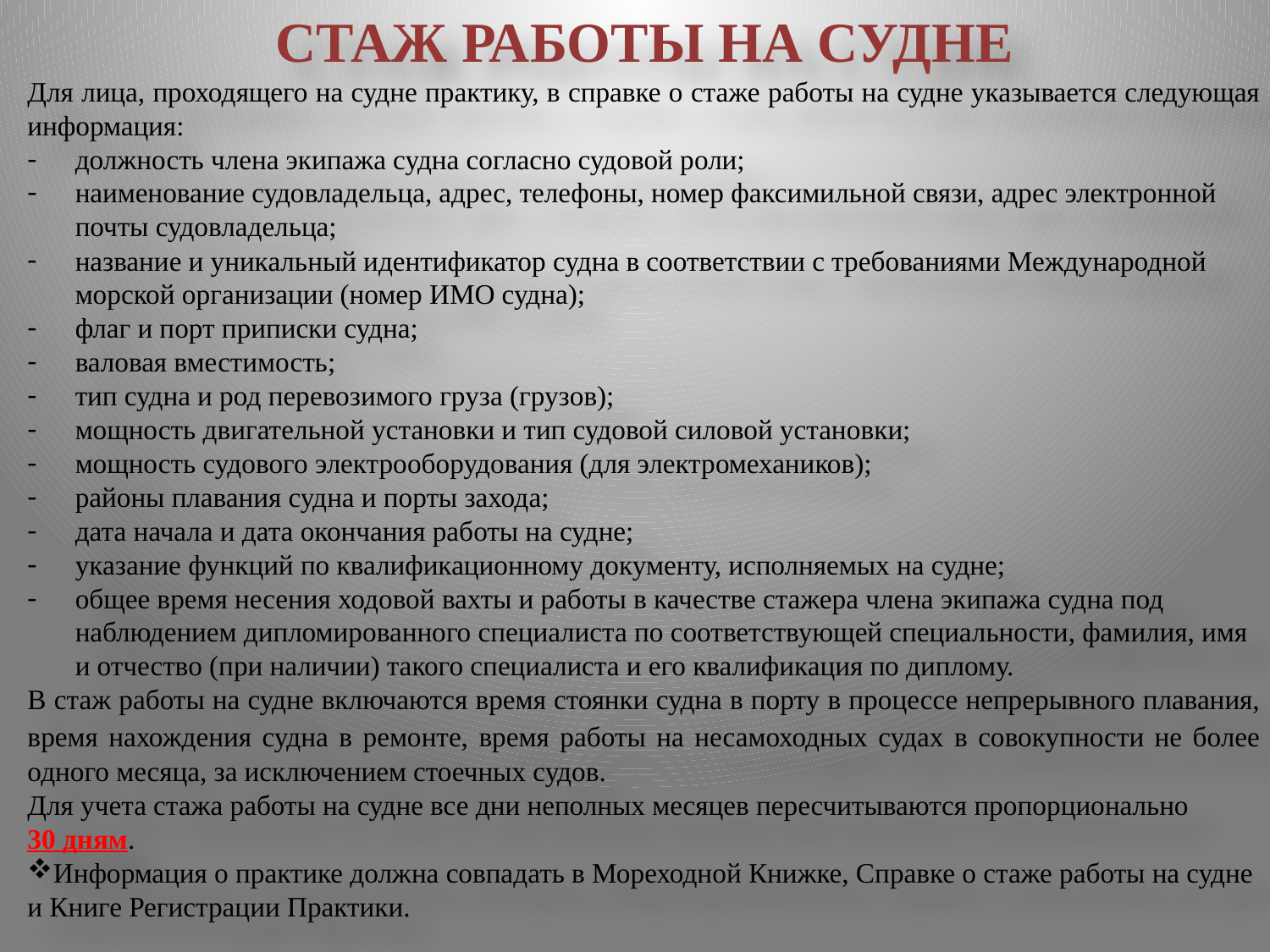

СТАЖ РАБОТЫ НА СУДНЕ
Для лица, проходящего на судне практику, в справке о стаже работы на судне указывается следующая информация:
должность члена экипажа судна согласно судовой роли;
наименование судовладельца, адрес, телефоны, номер факсимильной связи, адрес электронной почты судовладельца;
название и уникальный идентификатор судна в соответствии с требованиями Международной морской организации (номер ИМО судна);
флаг и порт приписки судна;
валовая вместимость;
тип судна и род перевозимого груза (грузов);
мощность двигательной установки и тип судовой силовой установки;
мощность судового электрооборудования (для электромехаников);
районы плавания судна и порты захода;
дата начала и дата окончания работы на судне;
указание функций по квалификационному документу, исполняемых на судне;
общее время несения ходовой вахты и работы в качестве стажера члена экипажа судна под наблюдением дипломированного специалиста по соответствующей специальности, фамилия, имя и отчество (при наличии) такого специалиста и его квалификация по диплому.
В стаж работы на судне включаются время стоянки судна в порту в процессе непрерывного плавания, время нахождения судна в ремонте, время работы на несамоходных судах в совокупности не более одного месяца, за исключением стоечных судов.
Для учета стажа работы на судне все дни неполных месяцев пересчитываются пропорционально
30 дням.
Информация о практике должна совпадать в Мореходной Книжке, Справке о стаже работы на судне и Книге Регистрации Практики.